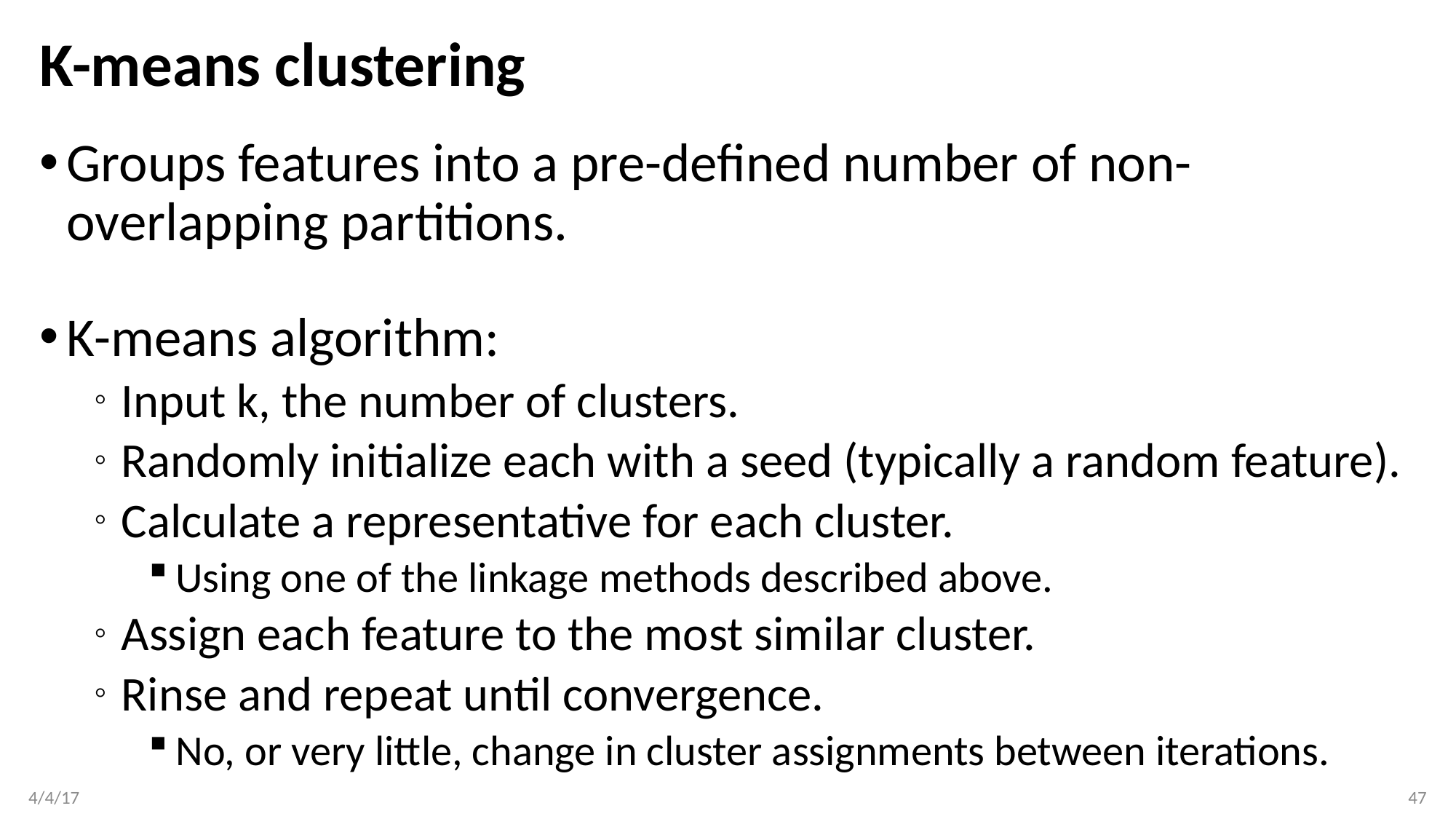

# K-means clustering
Groups features into a pre-defined number of non-overlapping partitions.

K-means algorithm:
Input k, the number of clusters.
Randomly initialize each with a seed (typically a random feature).
Calculate a representative for each cluster.
Using one of the linkage methods described above.
Assign each feature to the most similar cluster.
Rinse and repeat until convergence.
No, or very little, change in cluster assignments between iterations.
4/4/17
47